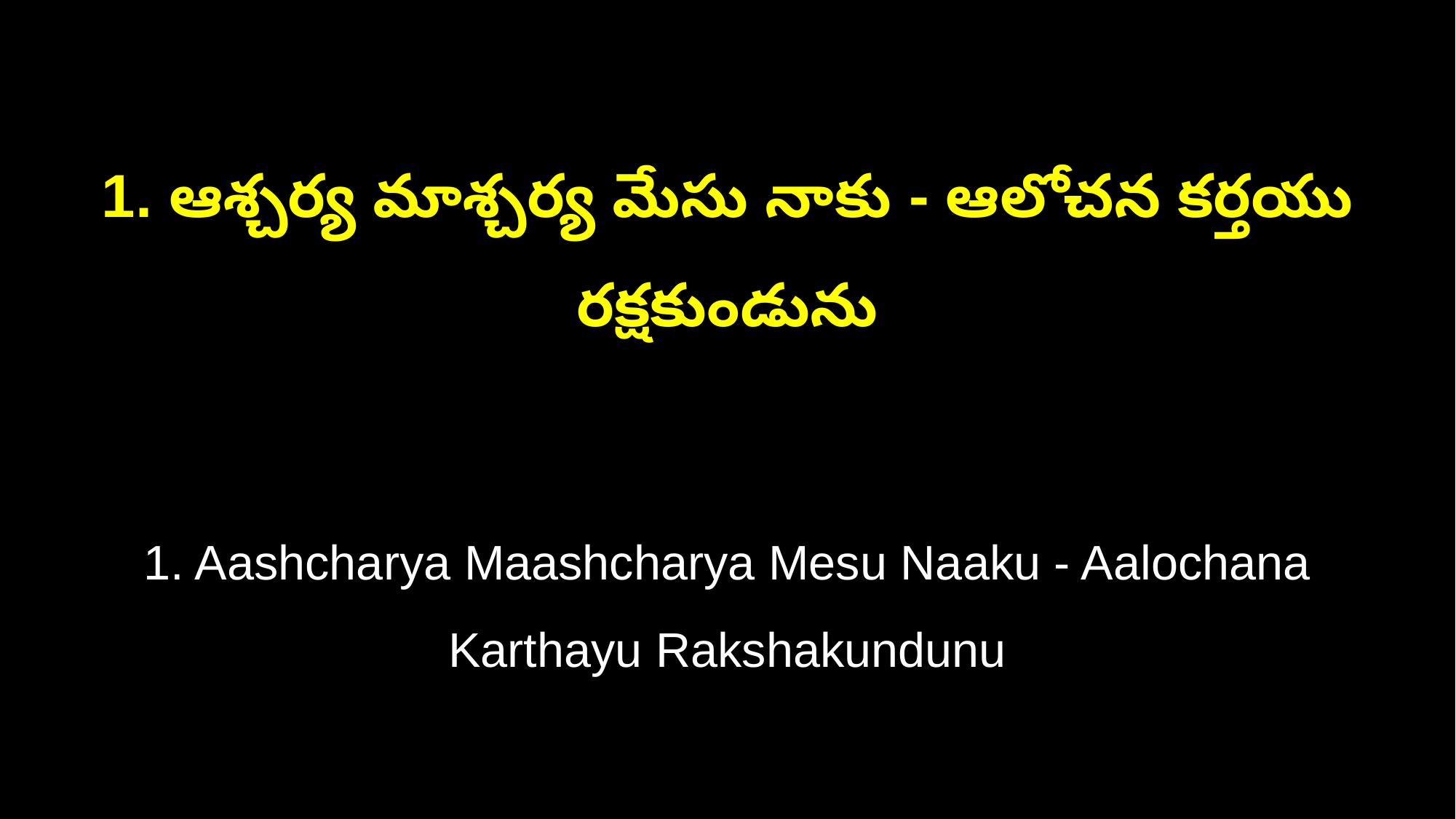

1. ఆశ్చర్య మాశ్చర్య మేసు నాకు - ఆలోచన కర్తయు రక్షకుండును
1. Aashcharya Maashcharya Mesu Naaku - Aalochana Karthayu Rakshakundunu